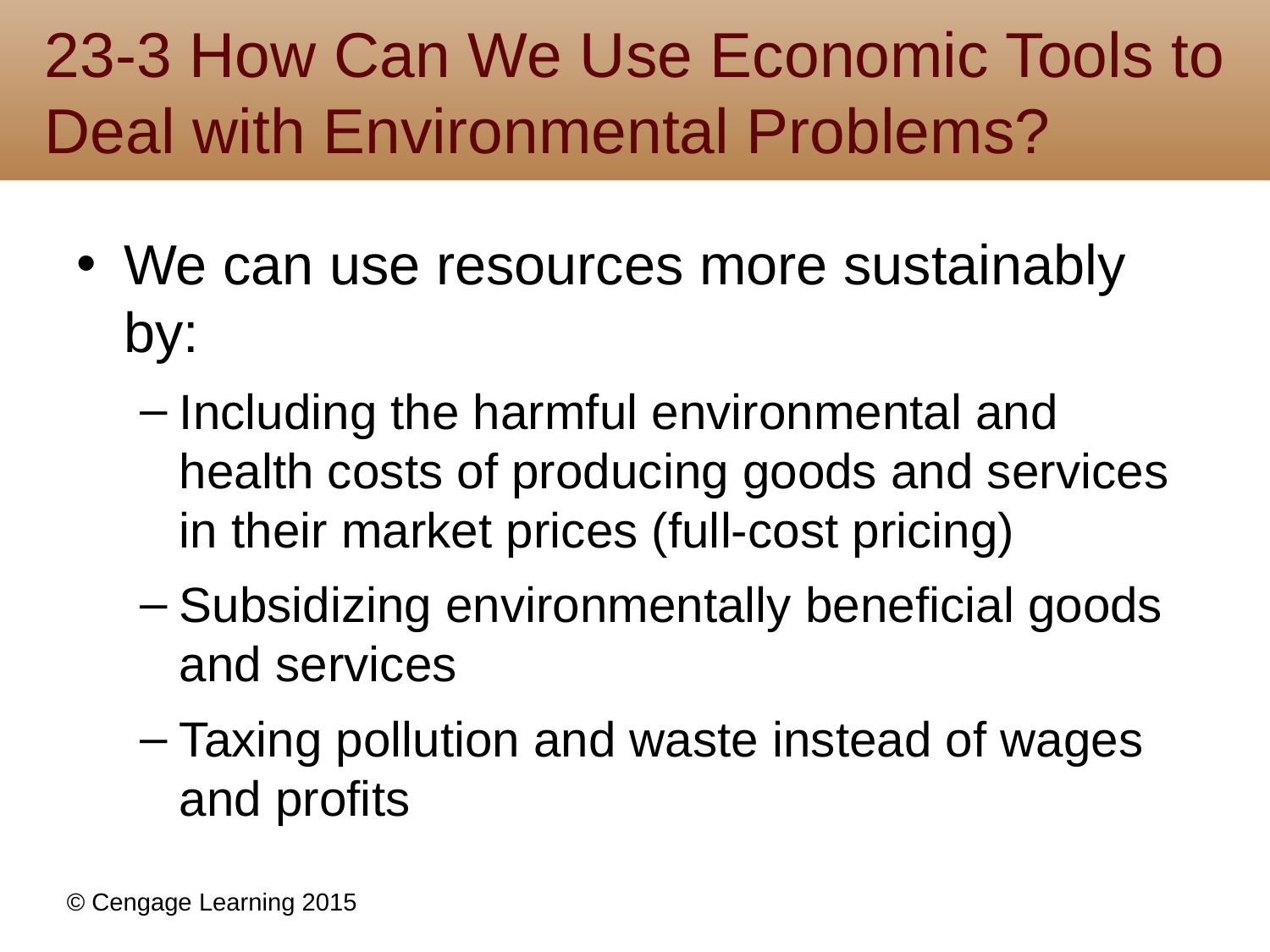

# 23-3 How Can We Use Economic Tools to Deal with Environmental Problems?
We can use resources more sustainably by:
Including the harmful environmental and health costs of producing goods and services in their market prices (full-cost pricing)
Subsidizing environmentally beneficial goods and services
Taxing pollution and waste instead of wages and profits